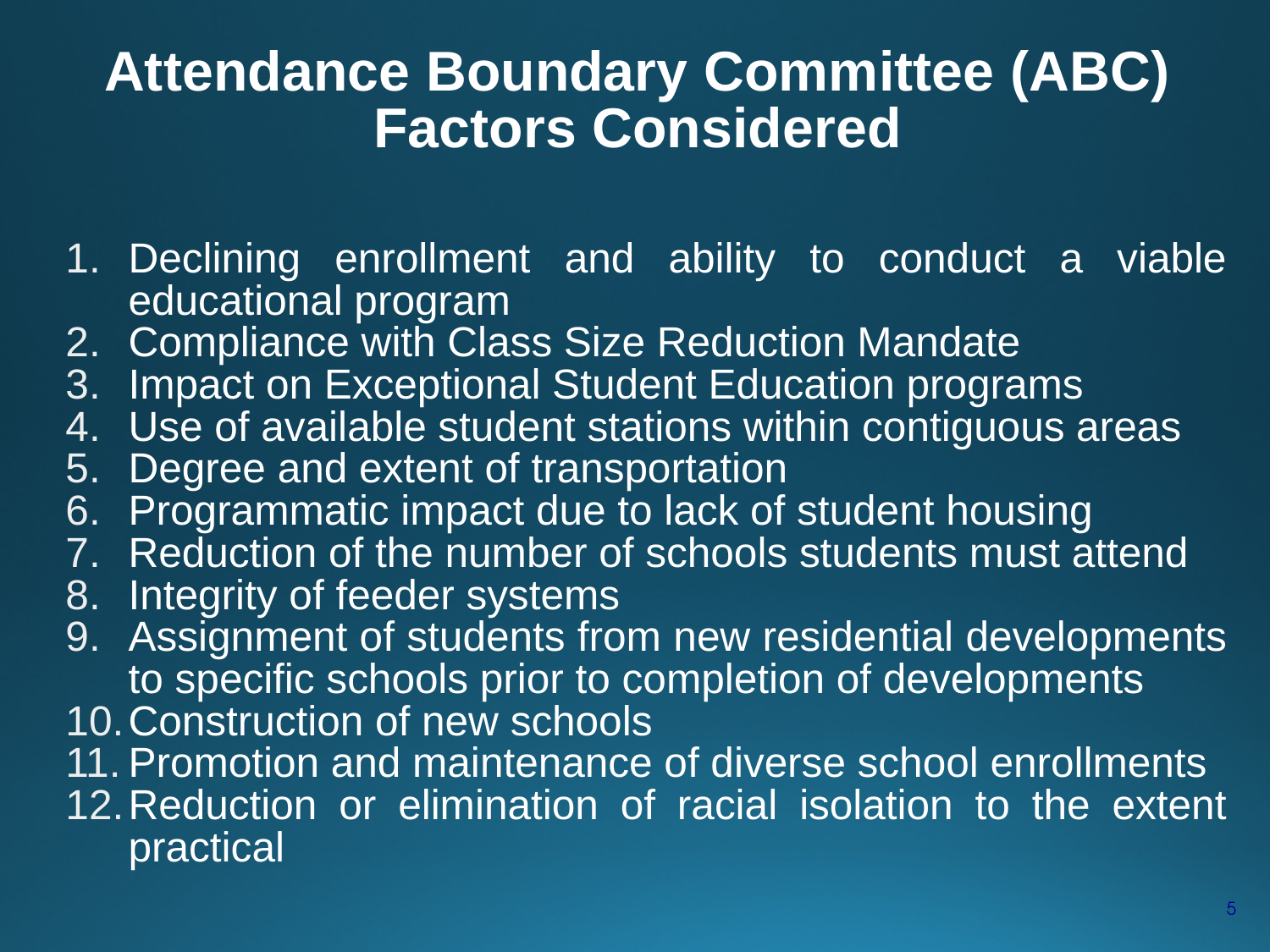

# Attendance Boundary Committee (ABC) Factors Considered
Declining enrollment and ability to conduct a viable educational program
Compliance with Class Size Reduction Mandate
Impact on Exceptional Student Education programs
Use of available student stations within contiguous areas
Degree and extent of transportation
Programmatic impact due to lack of student housing
Reduction of the number of schools students must attend
Integrity of feeder systems
Assignment of students from new residential developments to specific schools prior to completion of developments
Construction of new schools
Promotion and maintenance of diverse school enrollments
Reduction or elimination of racial isolation to the extent practical

5